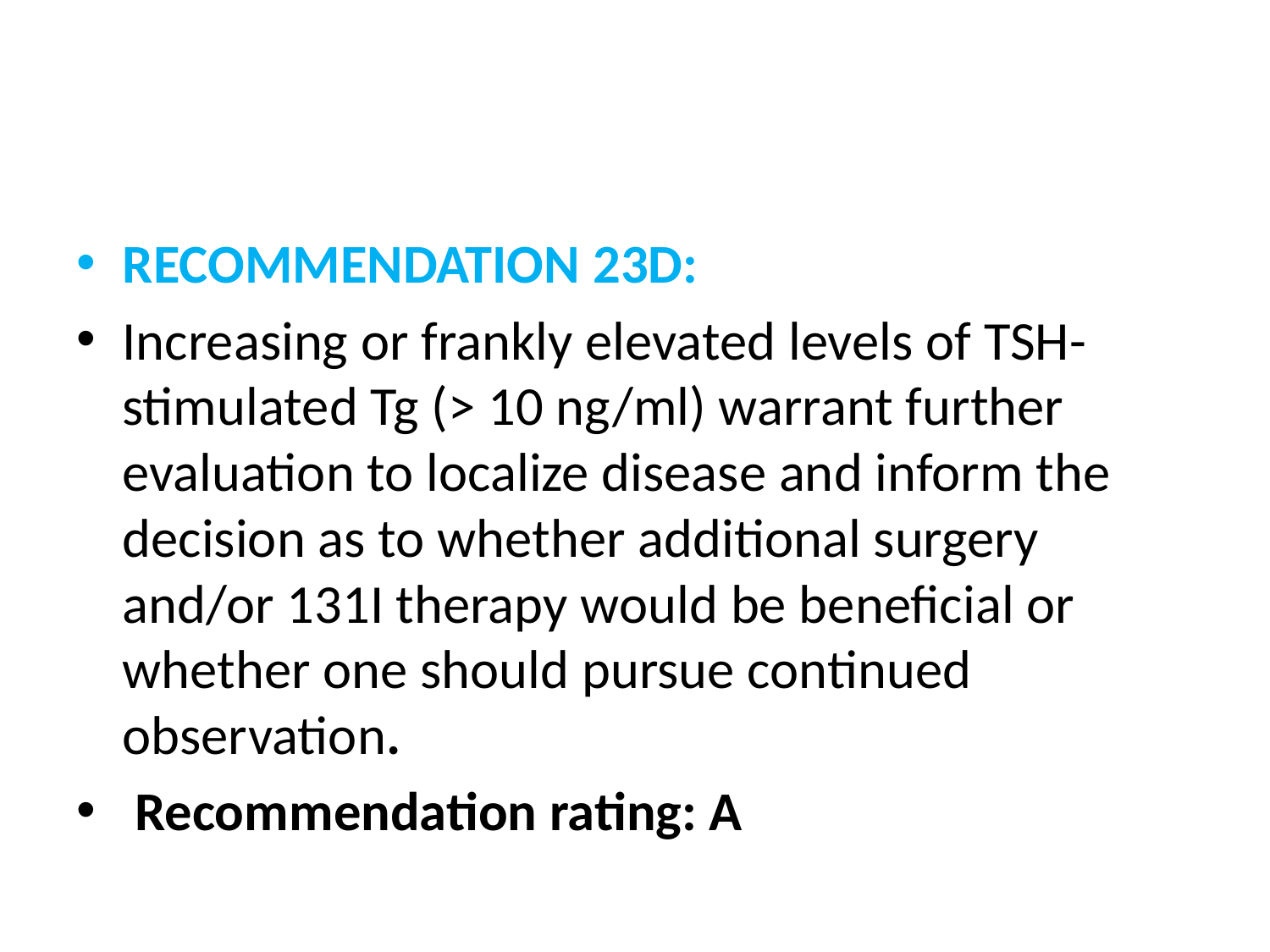

#
RECOMMENDATION 23D:
Increasing or frankly elevated levels of TSH-stimulated Tg (> 10 ng/ml) warrant further evaluation to localize disease and inform the decision as to whether additional surgery and/or 131I therapy would be beneficial or whether one should pursue continued observation.
 Recommendation rating: A